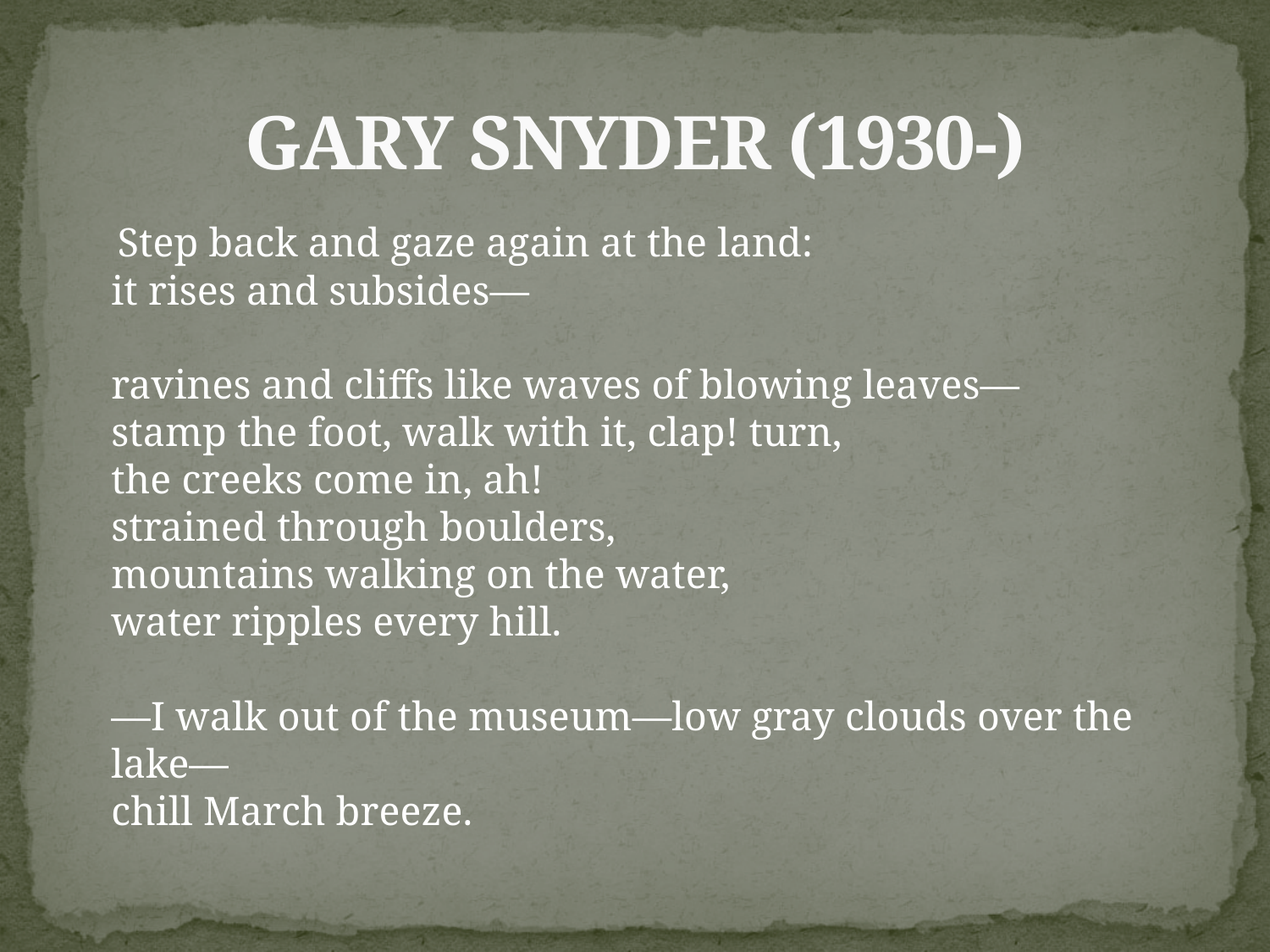

# GARY SNYDER (1930-)
    Step back and gaze again at the land:
it rises and subsides—
ravines and cliffs like waves of blowing leaves—
stamp the foot, walk with it, clap! turn,
the creeks come in, ah!
strained through boulders,
mountains walking on the water,
water ripples every hill.
—I walk out of the museum—low gray clouds over the lake—
chill March breeze.